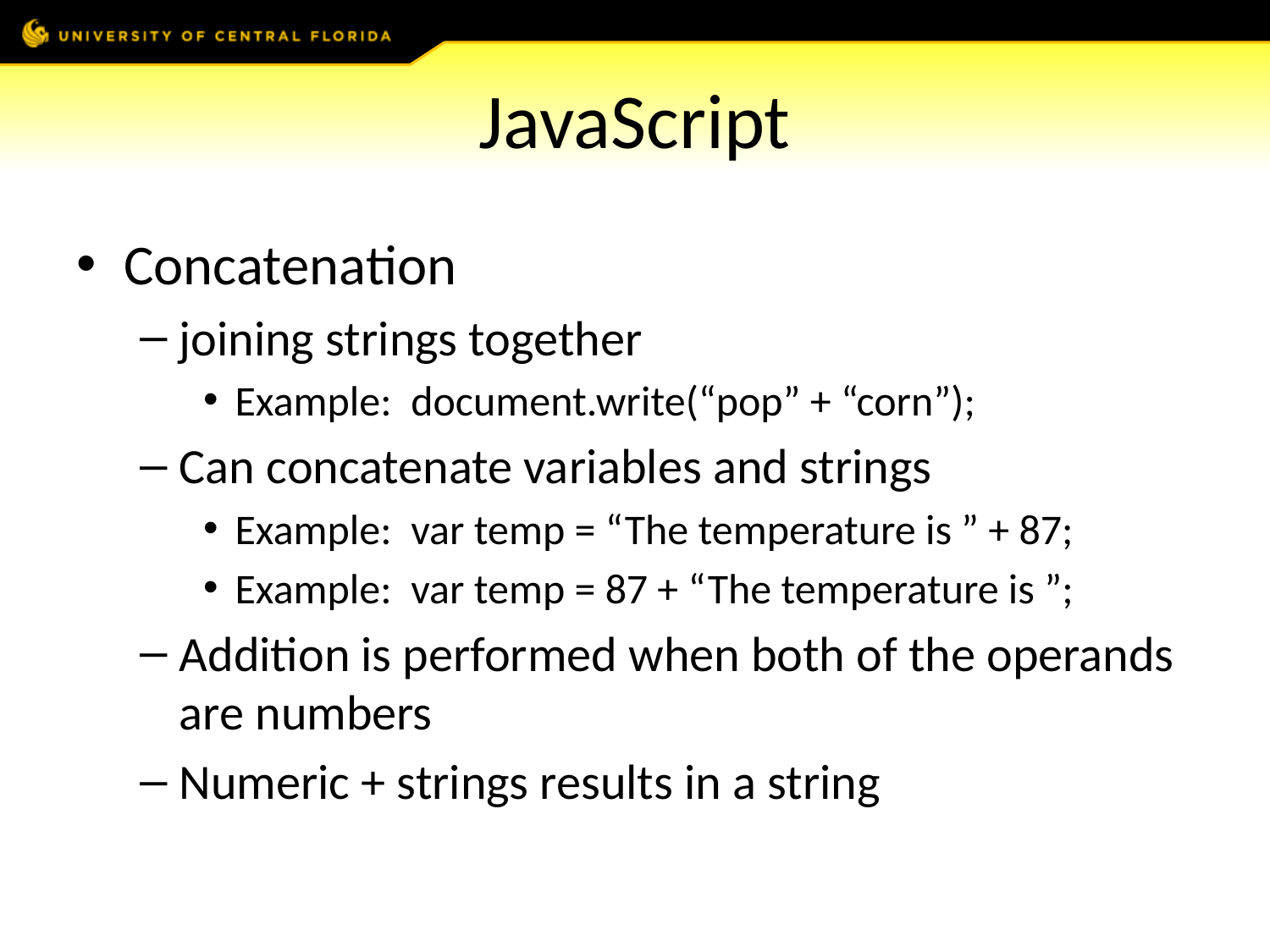

# JavaScript
Concatenation
joining strings together
Example:  document.write(“pop” + “corn”);
Can concatenate variables and strings
Example:  var temp = “The temperature is ” + 87;
Example:  var temp = 87 + “The temperature is ”;
Addition is performed when both of the operands are numbers
Numeric + strings results in a string